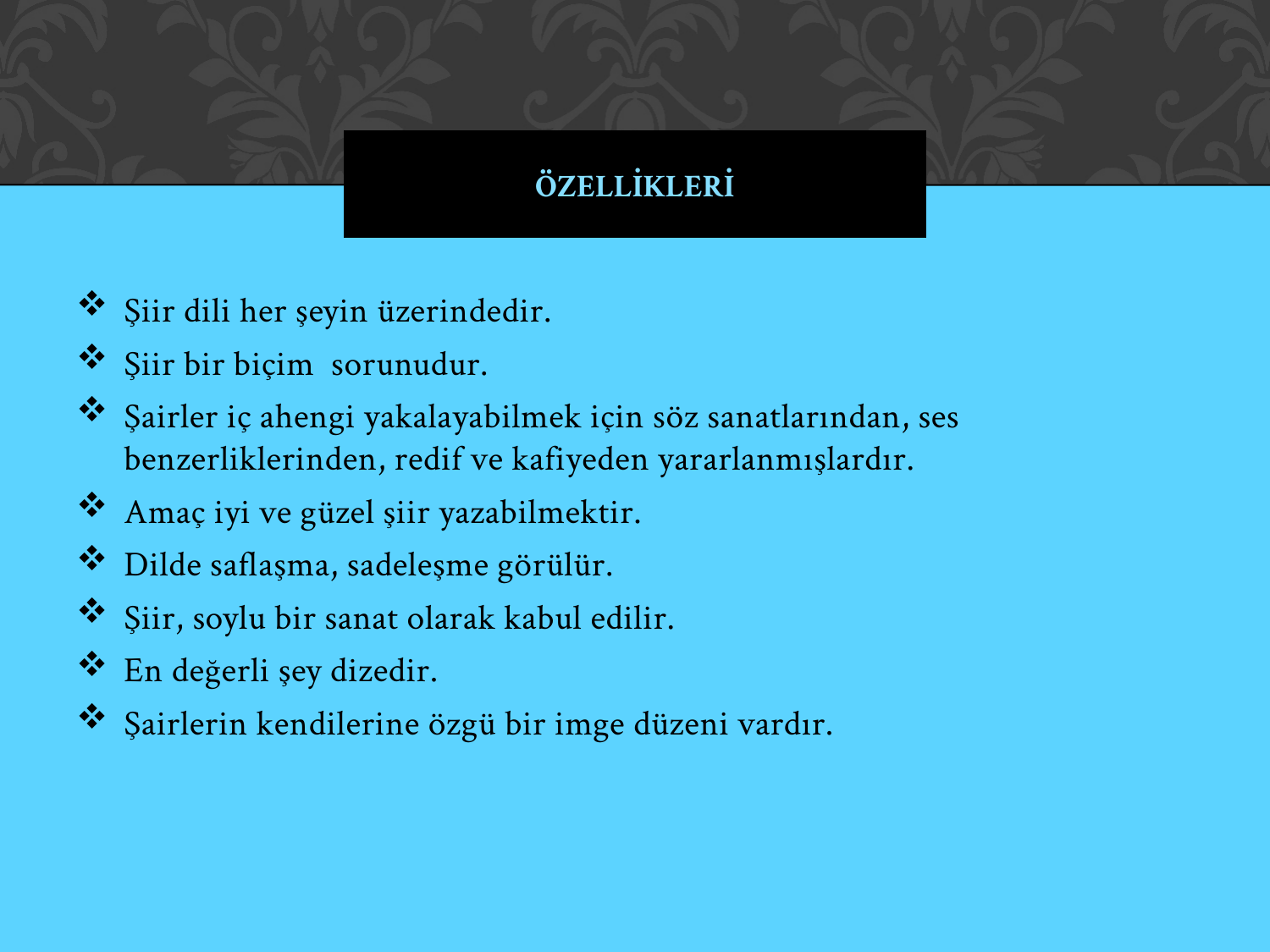

# Özellİklerİ
Şiir dili her şeyin üzerindedir.
Şiir bir biçim  sorunudur.
Şairler iç ahengi yakalayabilmek için söz sanatlarından, ses benzerliklerinden, redif ve kafiyeden yararlanmışlardır.
Amaç iyi ve güzel şiir yazabilmektir.
Dilde saflaşma, sadeleşme görülür.
Şiir, soylu bir sanat olarak kabul edilir.
En değerli şey dizedir.
Şairlerin kendilerine özgü bir imge düzeni vardır.